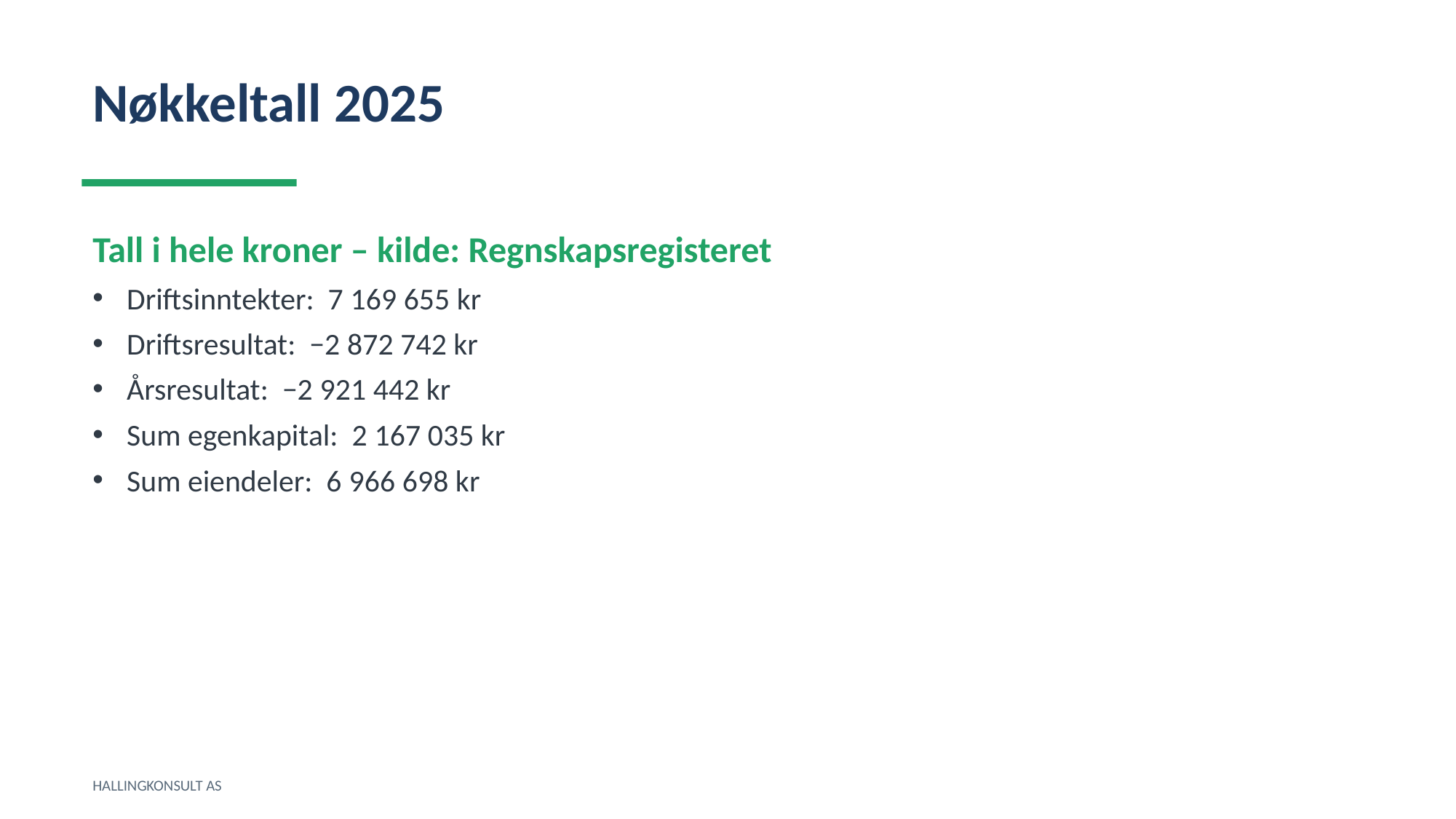

Nøkkeltall 2025

Tall i hele kroner – kilde: Regnskapsregisteret
Driftsinntekter:  7 169 655 kr
Driftsresultat:  −2 872 742 kr
Årsresultat:  −2 921 442 kr
Sum egenkapital:  2 167 035 kr
Sum eiendeler:  6 966 698 kr
HALLINGKONSULT AS